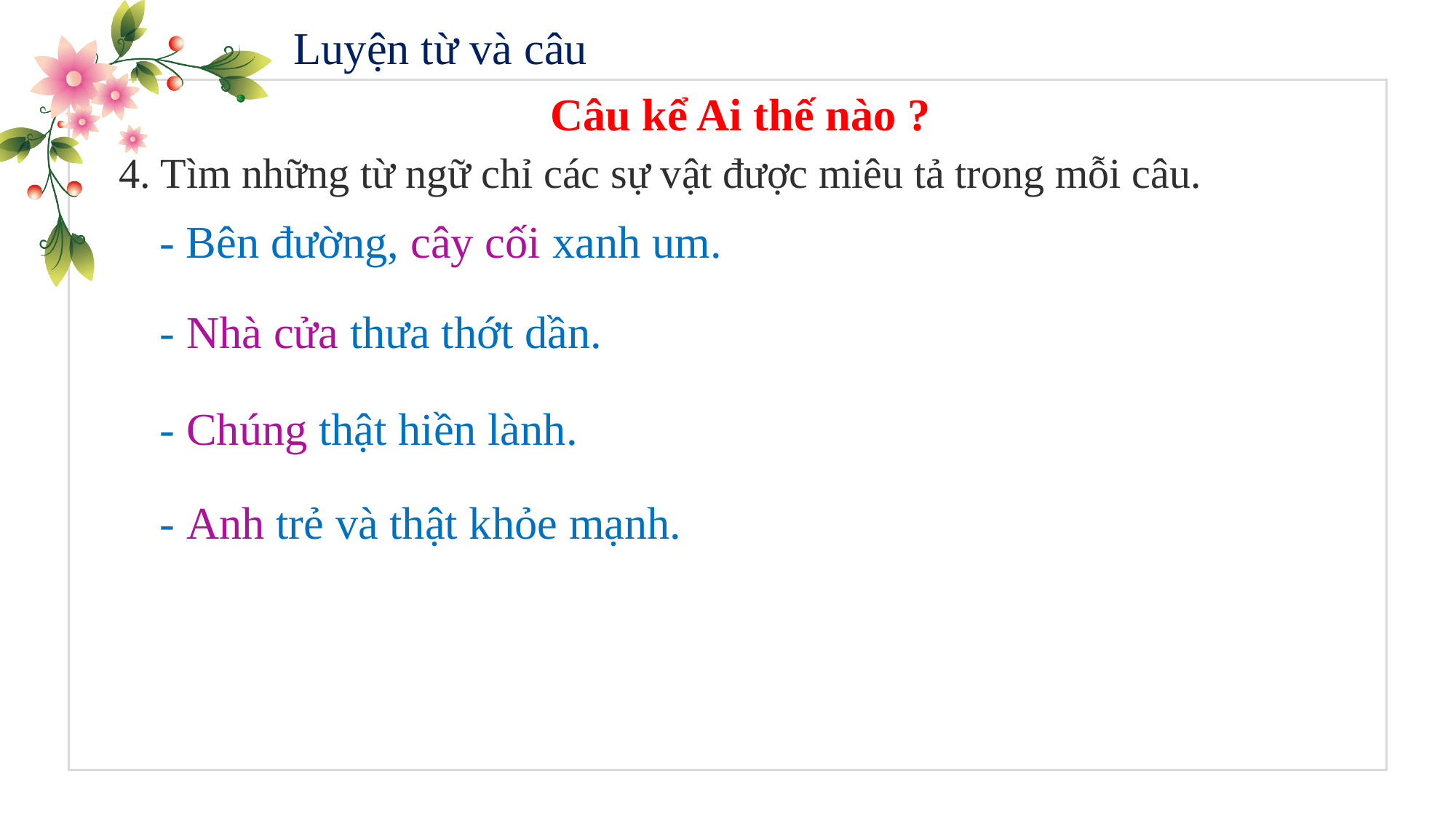

Luyện từ và câu
Câu kể Ai thế nào ?
4. Tìm những từ ngữ chỉ các sự vật được miêu tả trong mỗi câu.
- Bên đường, cây cối xanh um.
- Nhà cửa thưa thớt dần.
- Chúng thật hiền lành.
- Anh trẻ và thật khỏe mạnh.